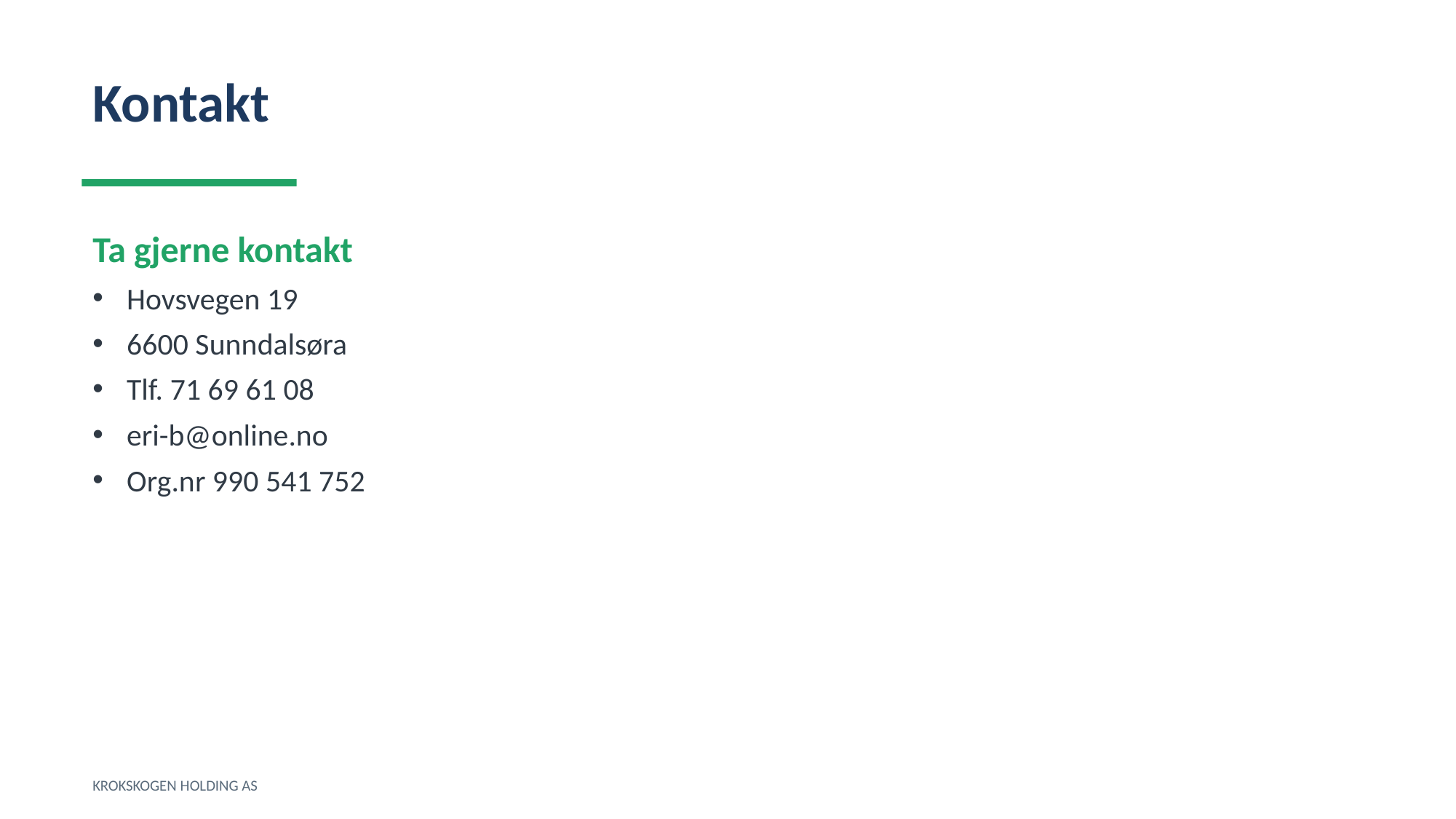

Kontakt

Ta gjerne kontakt
Hovsvegen 19
6600 Sunndalsøra
Tlf. 71 69 61 08
eri-b@online.no
Org.nr 990 541 752
KROKSKOGEN HOLDING AS